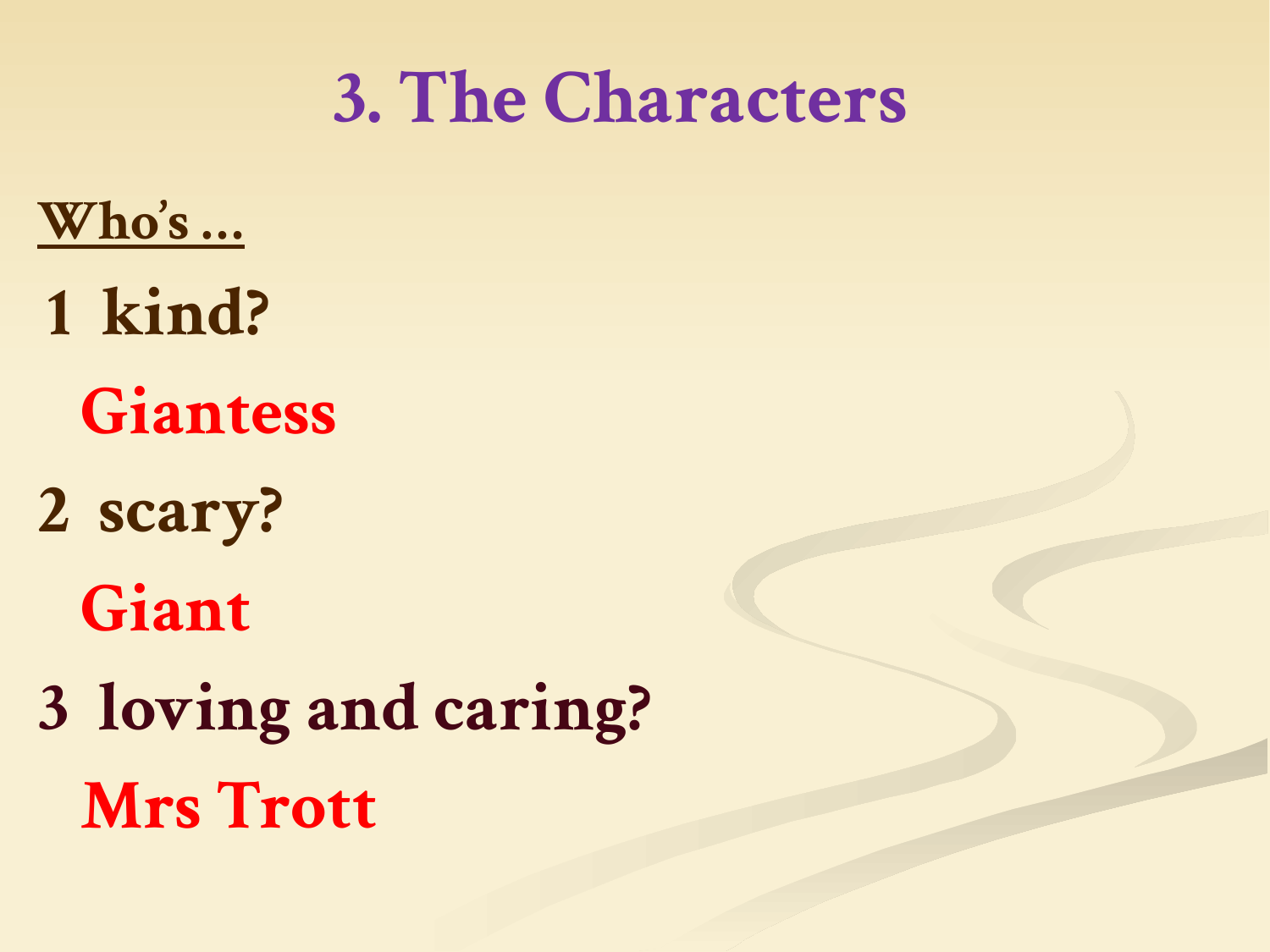

# 3. The Characters
Who’s …
 1  kind?
   Giantess
2  scary?
   Giant
3  loving and caring?
   Mrs Trott